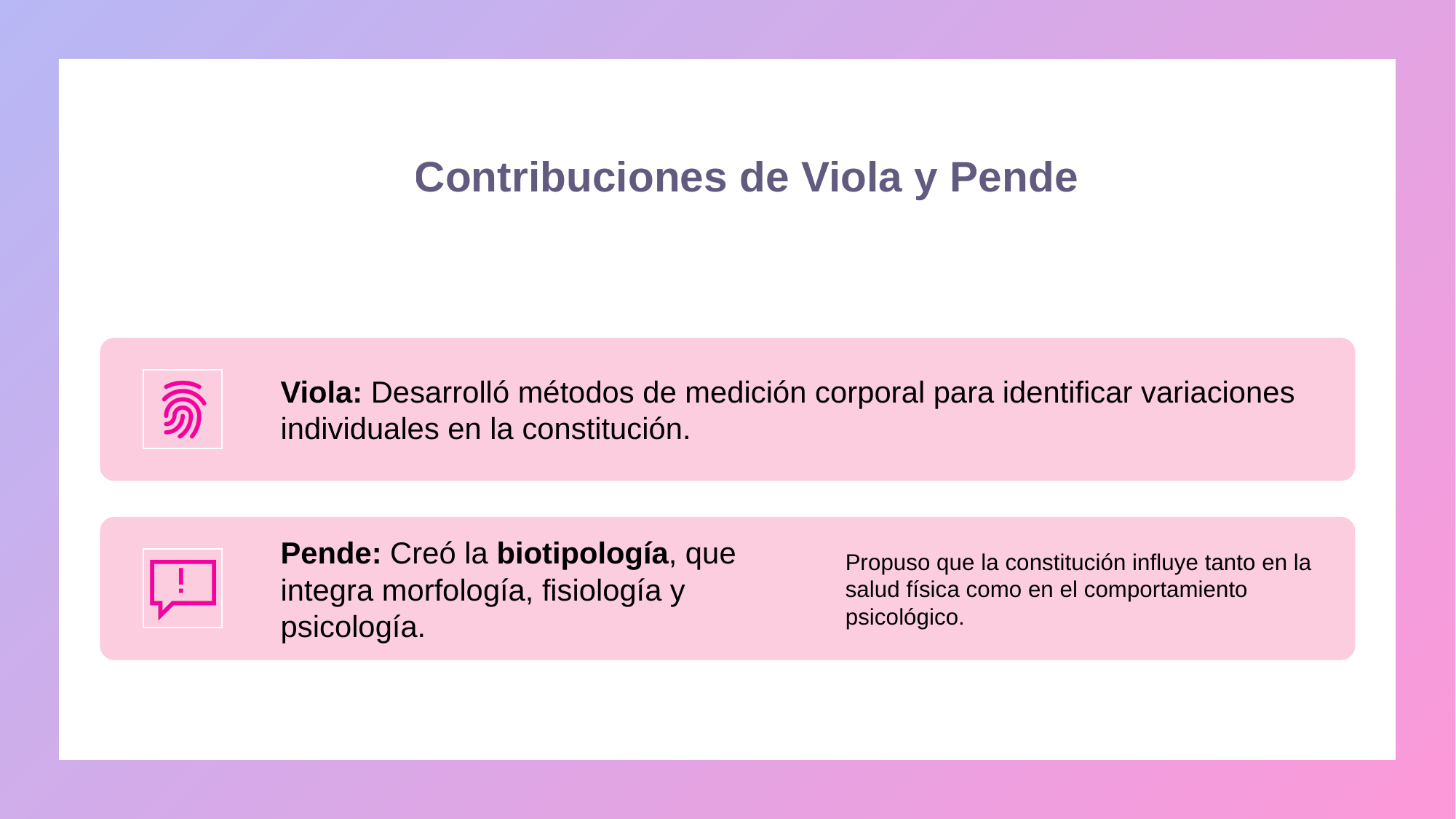

# Contribuciones de Viola y Pende
Viola: Desarrolló métodos de medición corporal para identificar variaciones individuales en la constitución.
Pende: Creó la biotipología, que integra morfología, fisiología y psicología.
Propuso que la constitución influye tanto en la salud física como en el comportamiento psicológico.